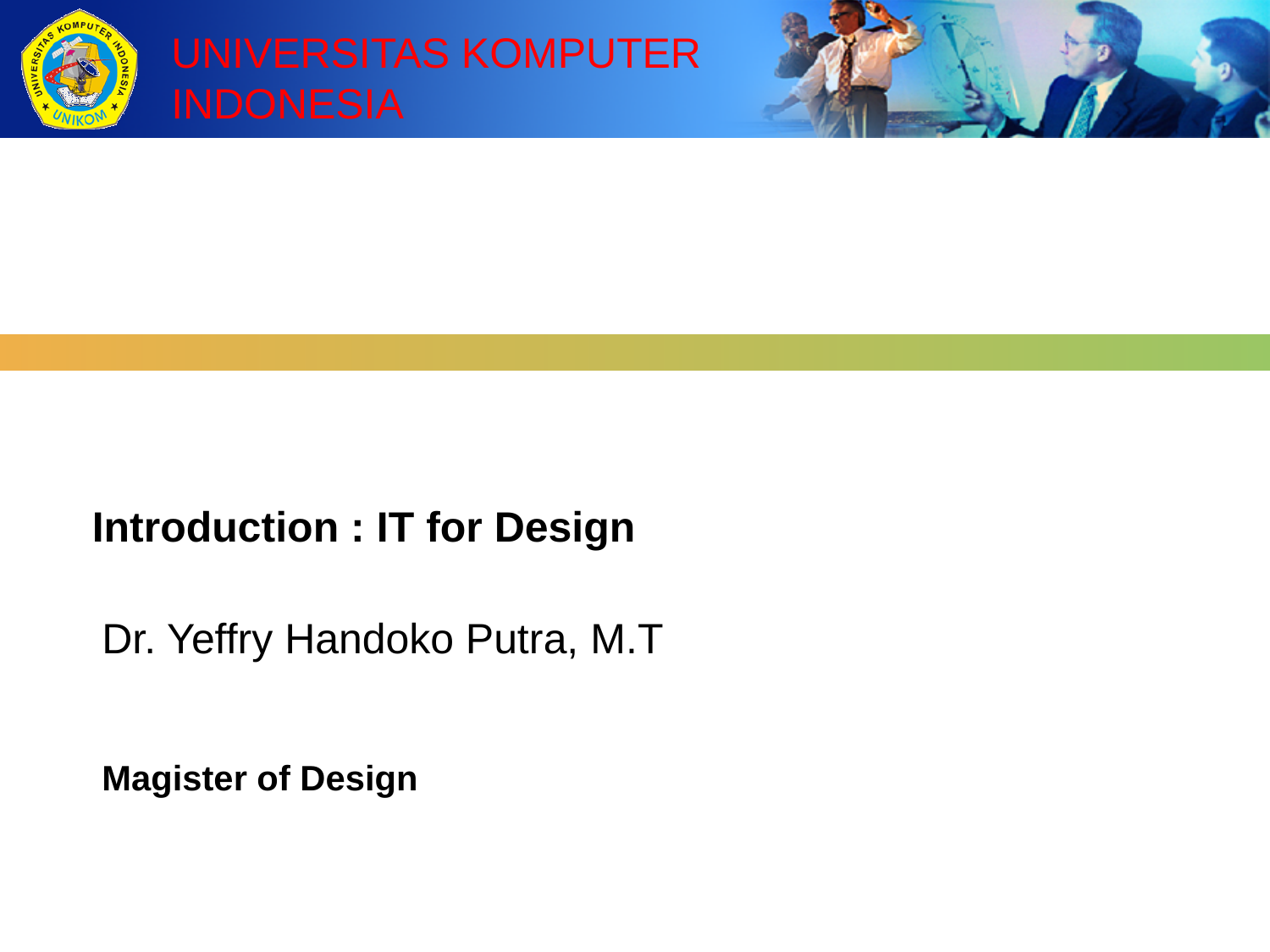

# Introduction : IT for Design
Dr. Yeffry Handoko Putra, M.T
Magister of Design